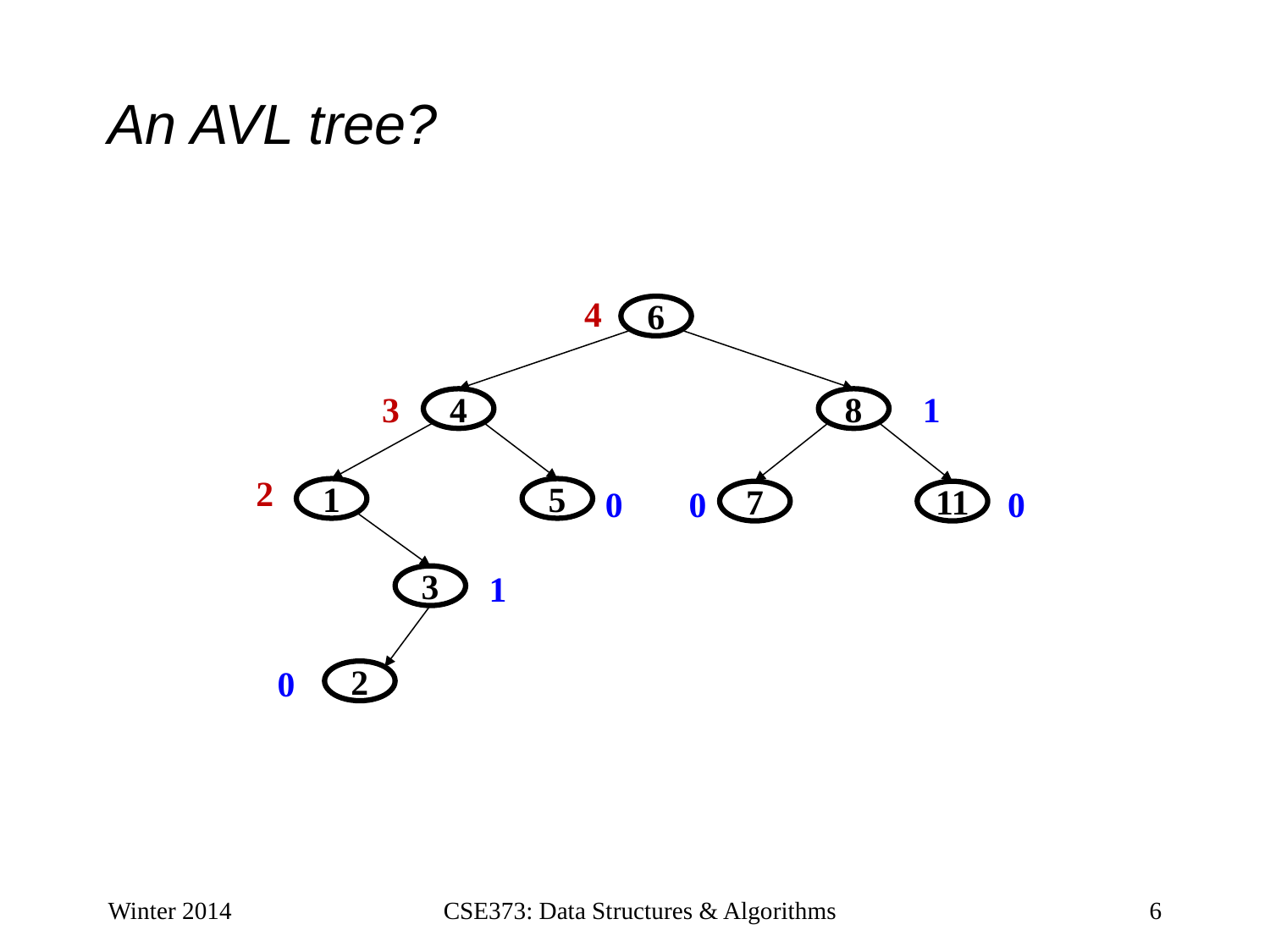

# An AVL tree?
4
6
3
1
4
8
2
0
0
0
1
5
7
11
1
3
0
2
Winter 2014
CSE373: Data Structures & Algorithms
6